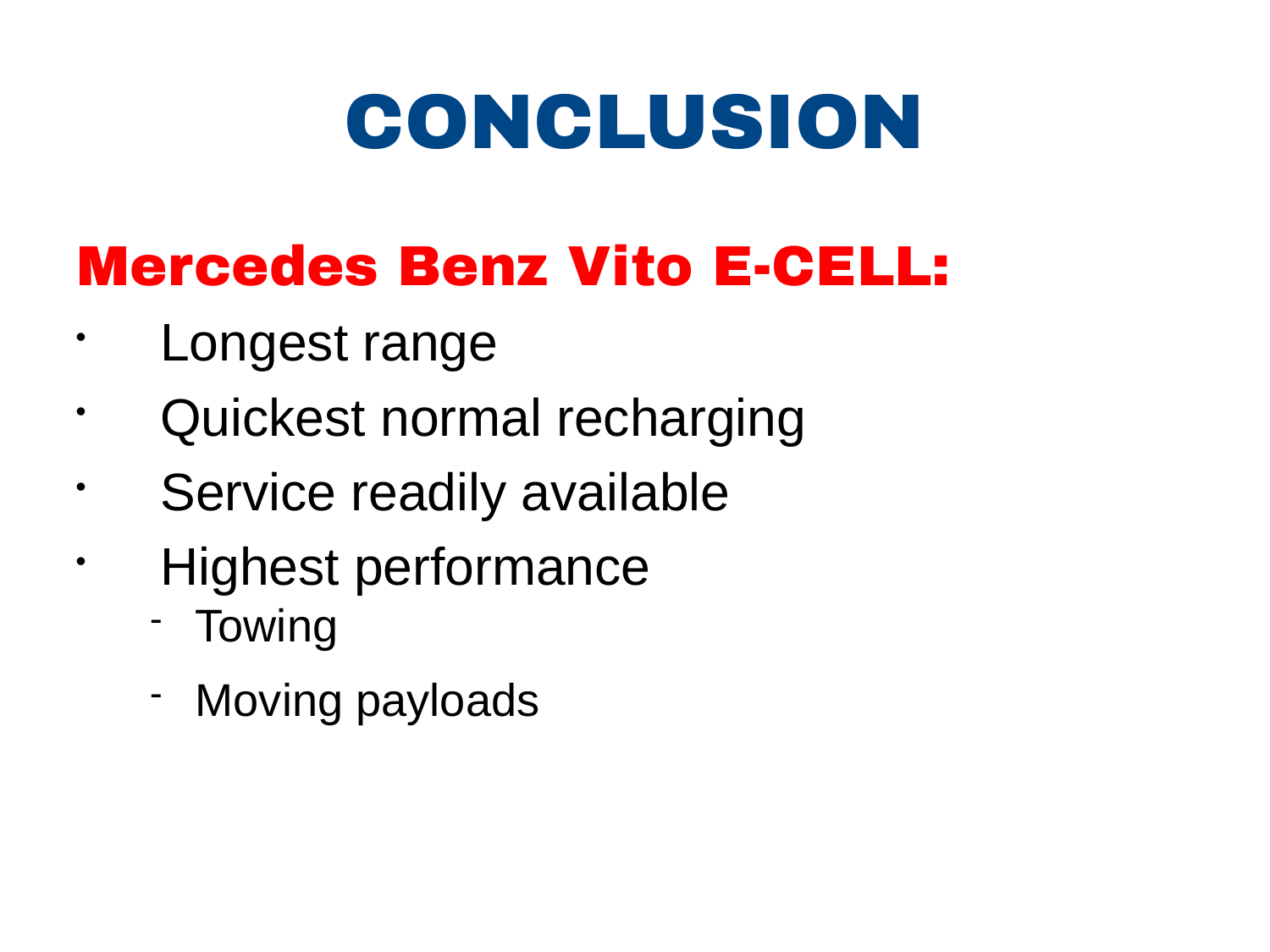

CONCLUSION
Mercedes Benz Vito E-CELL:
Longest range
Quickest normal recharging
Service readily available
Highest performance
Towing
Moving payloads